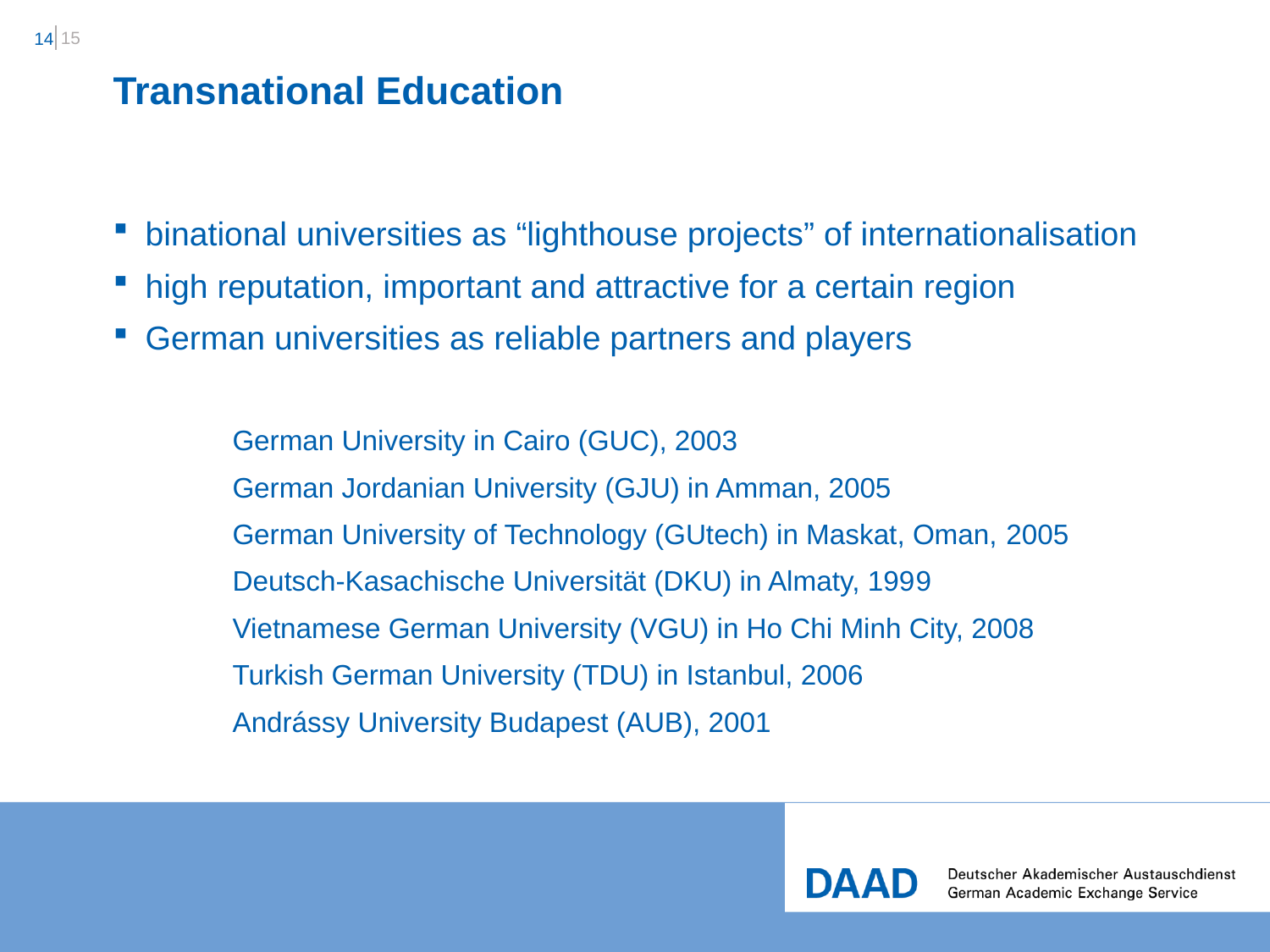

14
# Transnational Education
binational universities as “lighthouse projects” of internationalisation
high reputation, important and attractive for a certain region
German universities as reliable partners and players

	German University in Cairo (GUC), 2003
	German Jordanian University (GJU) in Amman, 2005
	German University of Technology (GUtech) in Maskat, Oman, 2005
	Deutsch-Kasachische Universität (DKU) in Almaty, 1999
	Vietnamese German University (VGU) in Ho Chi Minh City, 2008
	Turkish German University (TDU) in Istanbul, 2006
	Andrássy University Budapest (AUB), 2001